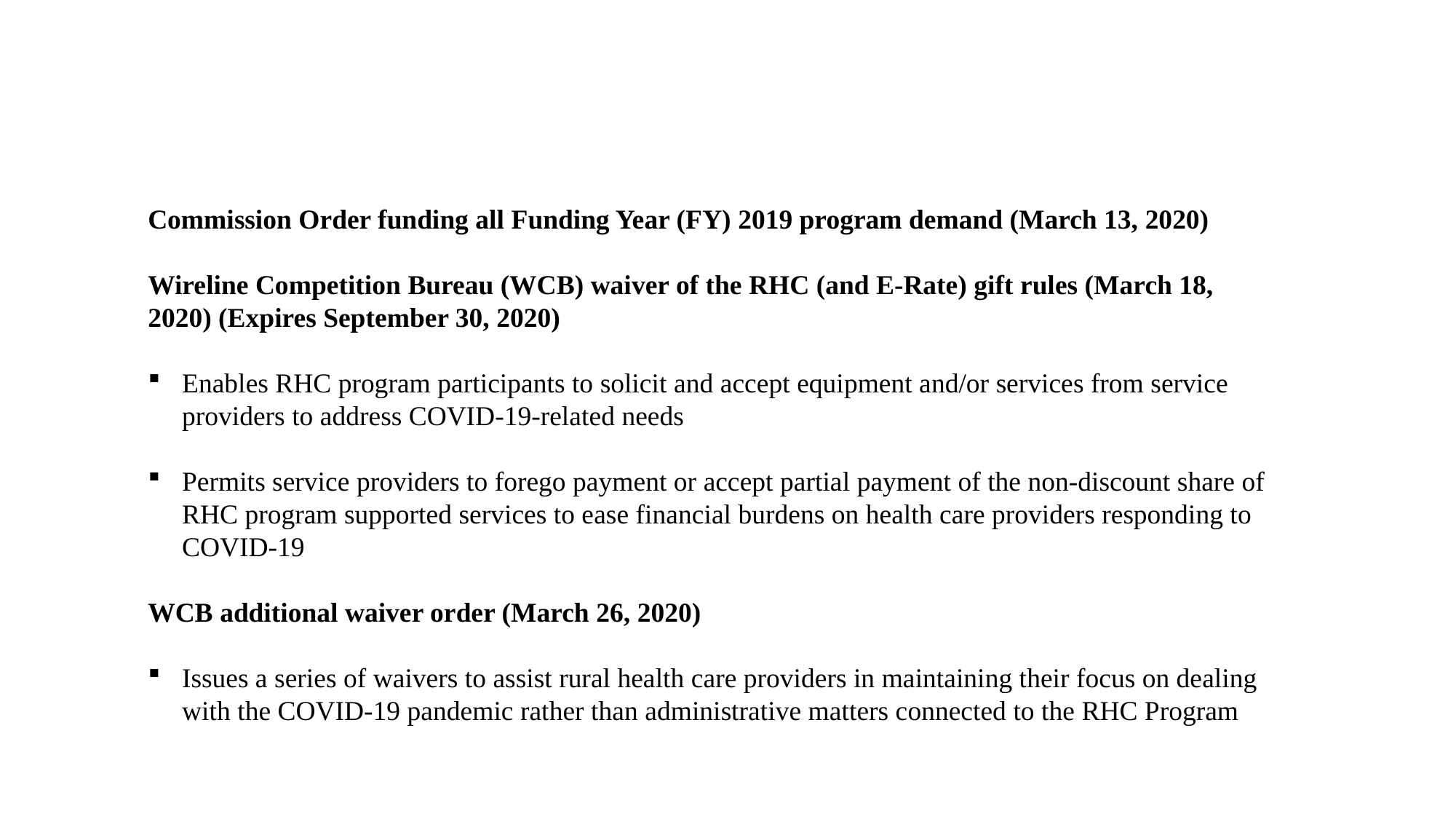

Commission Order funding all Funding Year (FY) 2019 program demand (March 13, 2020)

Wireline Competition Bureau (WCB) waiver of the RHC (and E-Rate) gift rules (March 18, 2020) (Expires September 30, 2020)

Enables RHC program participants to solicit and accept equipment and/or services from service providers to address COVID-19-related needs

Permits service providers to forego payment or accept partial payment of the non-discount share of RHC program supported services to ease financial burdens on health care providers responding to COVID-19

WCB additional waiver order (March 26, 2020)

Issues a series of waivers to assist rural health care providers in maintaining their focus on dealing with the COVID-19 pandemic rather than administrative matters connected to the RHC Program